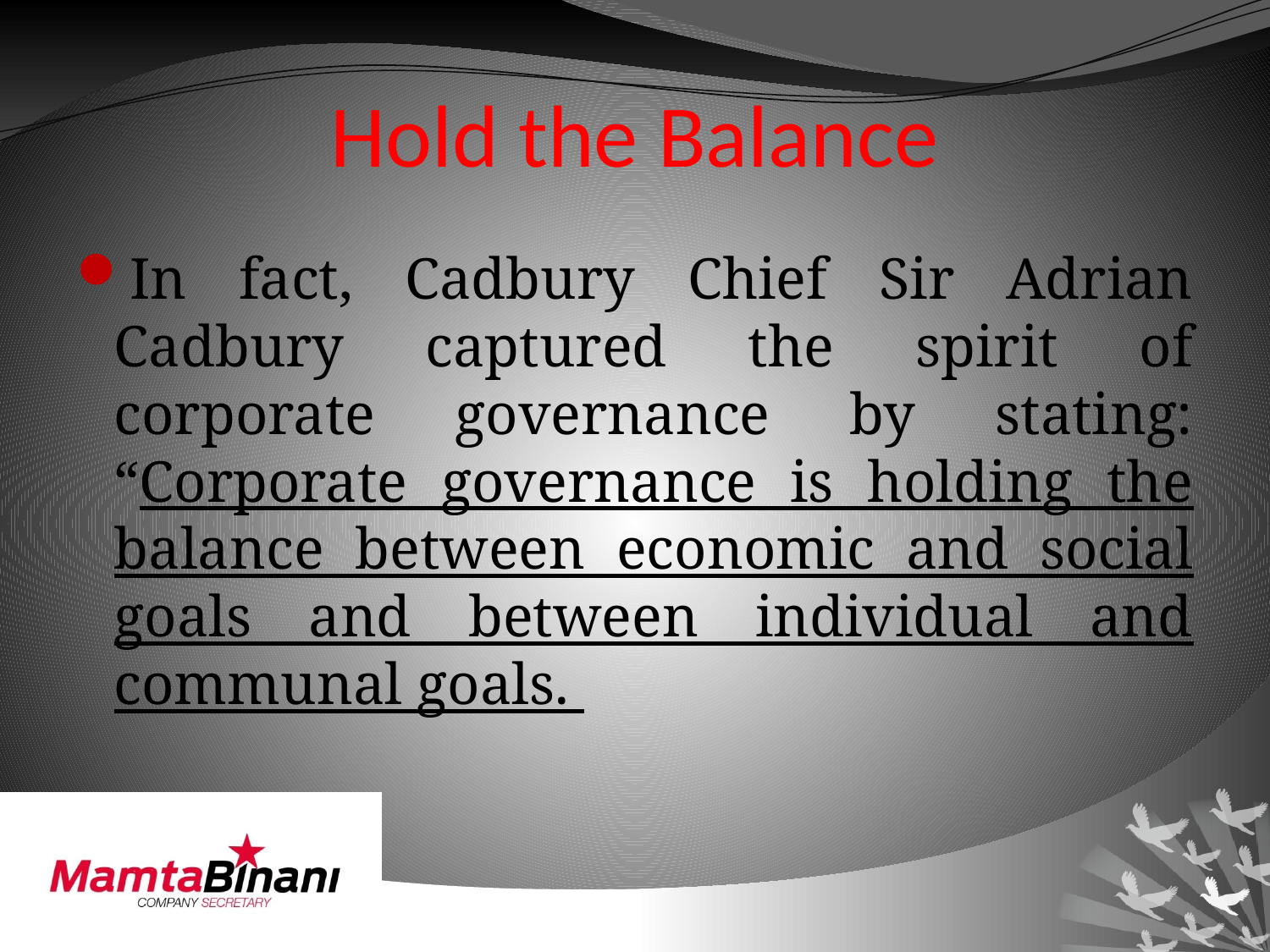

# Hold the Balance
In fact, Cadbury Chief Sir Adrian Cadbury captured the spirit of corporate governance by stating: “Corporate governance is holding the balance between economic and social goals and between individual and communal goals.